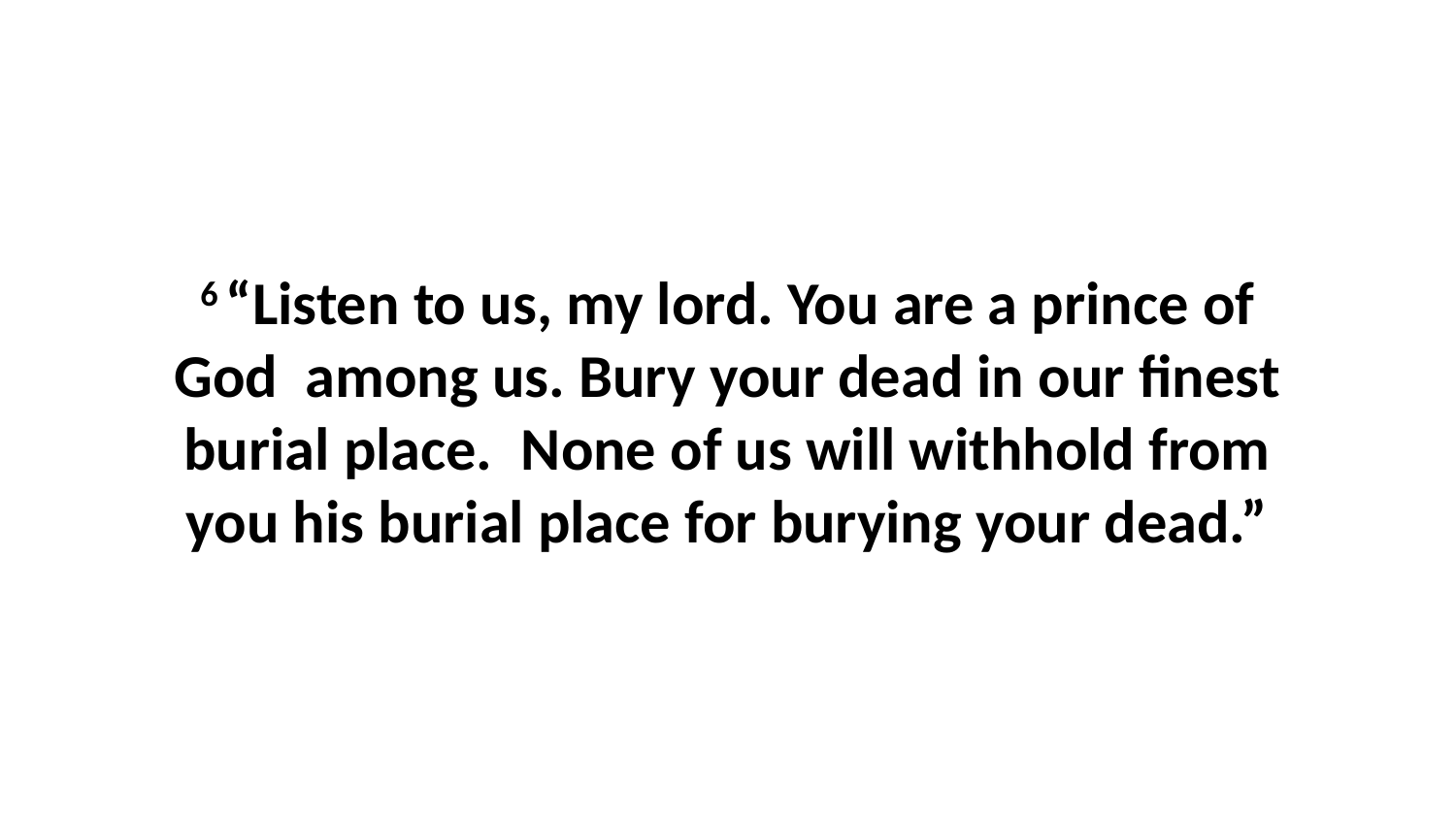

6 “Listen to us, my lord. You are a prince of God  among us. Bury your dead in our finest burial place.  None of us will withhold from you his burial place for burying your dead.”